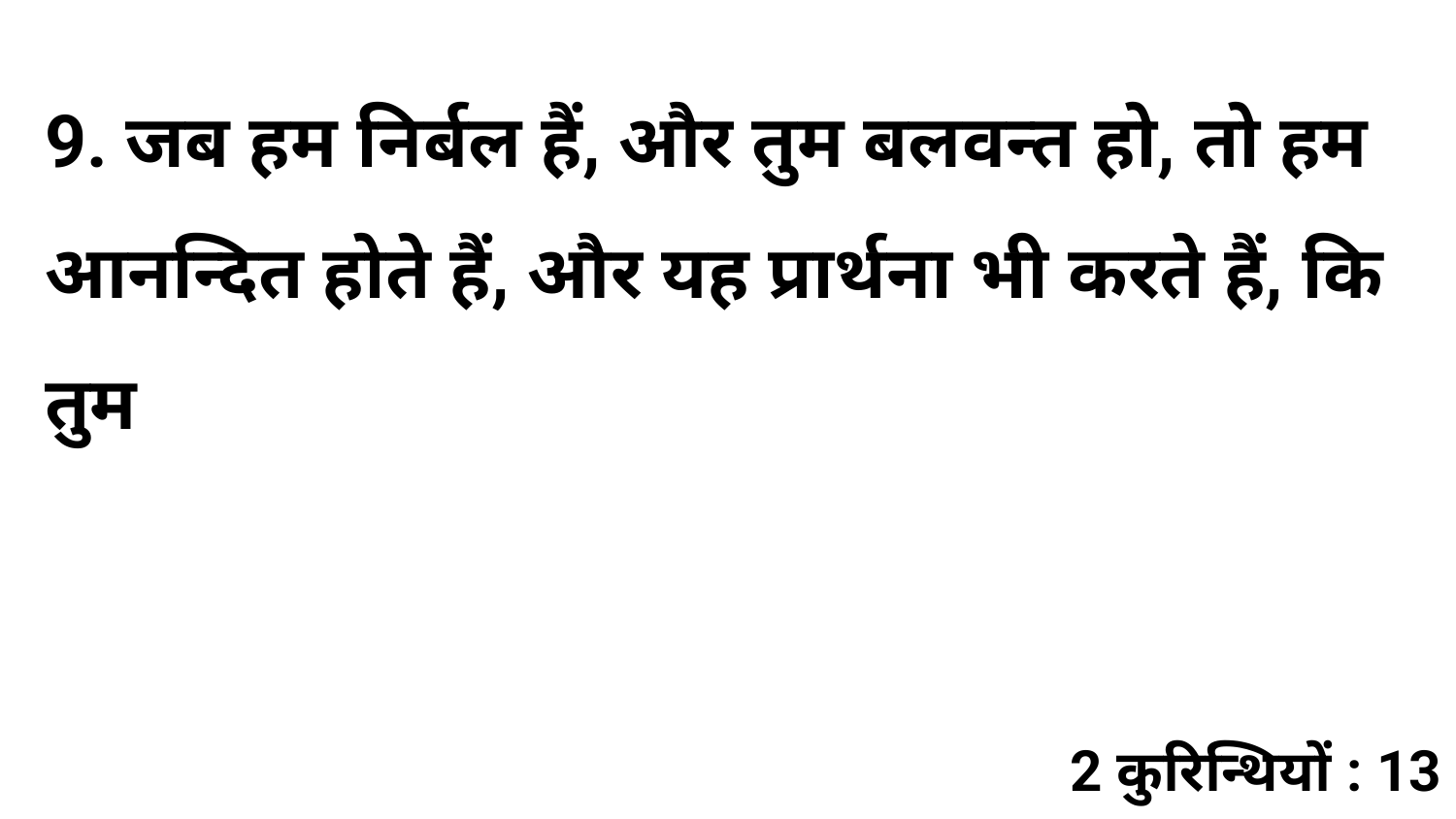

9. जब हम निर्बल हैं, और तुम बलवन्त हो, तो हम आनन्दित होते हैं, और यह प्रार्थना भी करते हैं, कि तुम
2 कुरिन्थियों : 13